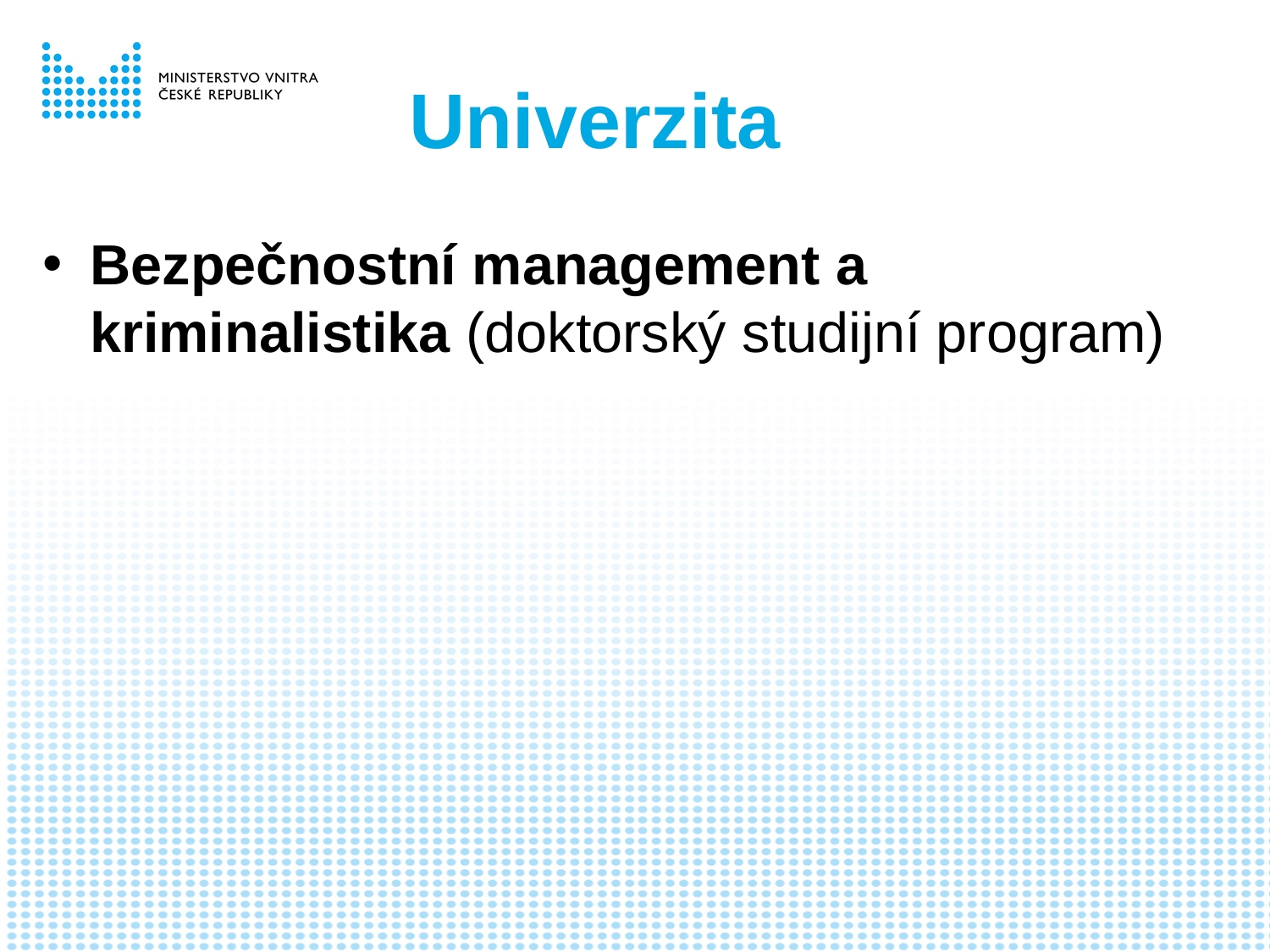

# Univerzita
Bezpečnostní management a kriminalistika (doktorský studijní program)